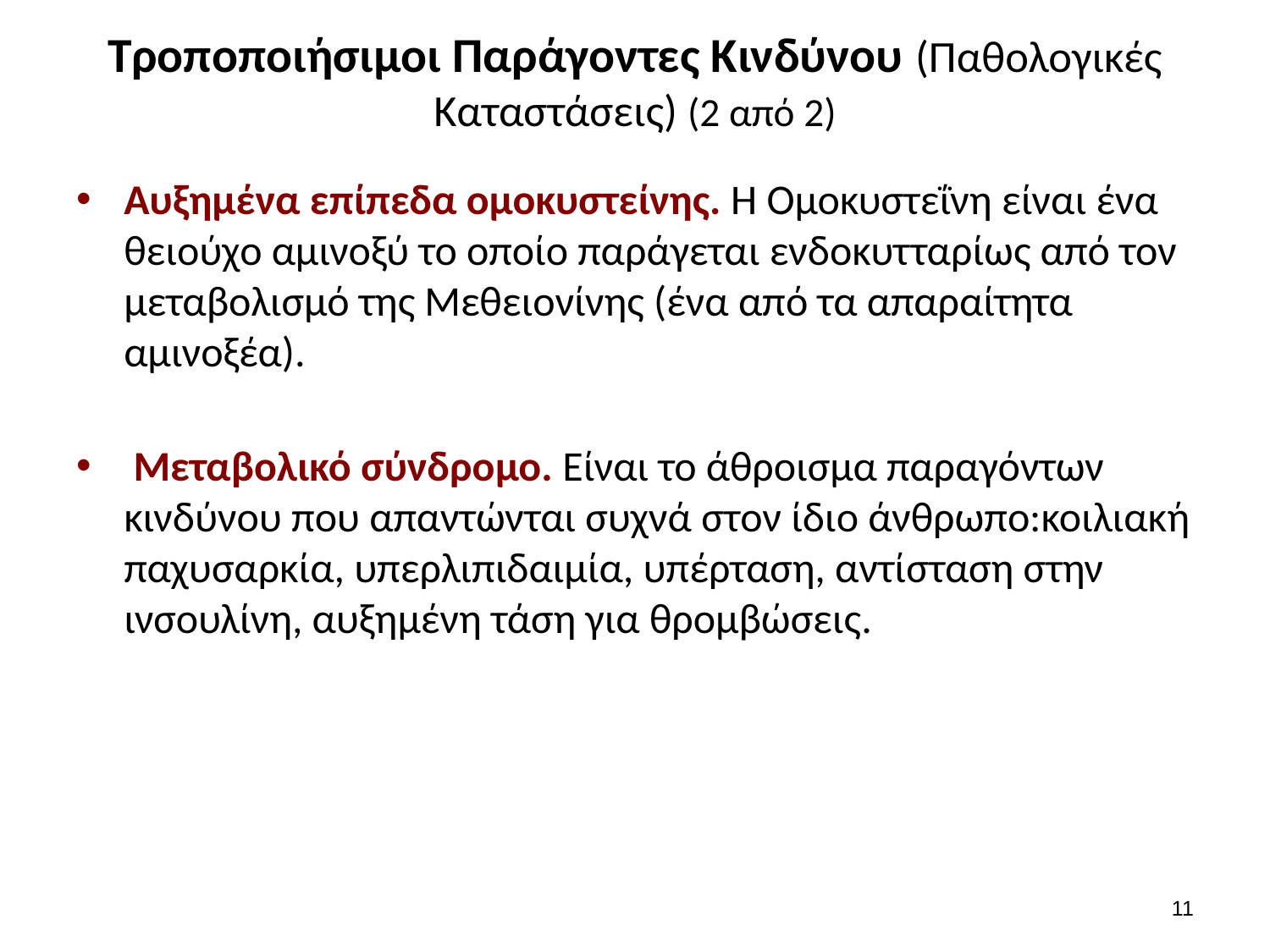

# Τροποποιήσιμοι Παράγοντες Κινδύνου (Παθολογικές Καταστάσεις) (2 από 2)
Αυξημένα επίπεδα ομοκυστείνης. Η Ομοκυστεΐνη είναι ένα θειούχο αμινοξύ το οποίο παράγεται ενδοκυτταρίως από τον μεταβολισμό της Μεθειονίνης (ένα από τα απαραίτητα αμινοξέα).
 Μεταβολικό σύνδρομο. Είναι το άθροισμα παραγόντων κινδύνου που απαντώνται συχνά στον ίδιο άνθρωπο:κοιλιακή παχυσαρκία, υπερλιπιδαιμία, υπέρταση, αντίσταση στην ινσουλίνη, αυξημένη τάση για θρομβώσεις.

11